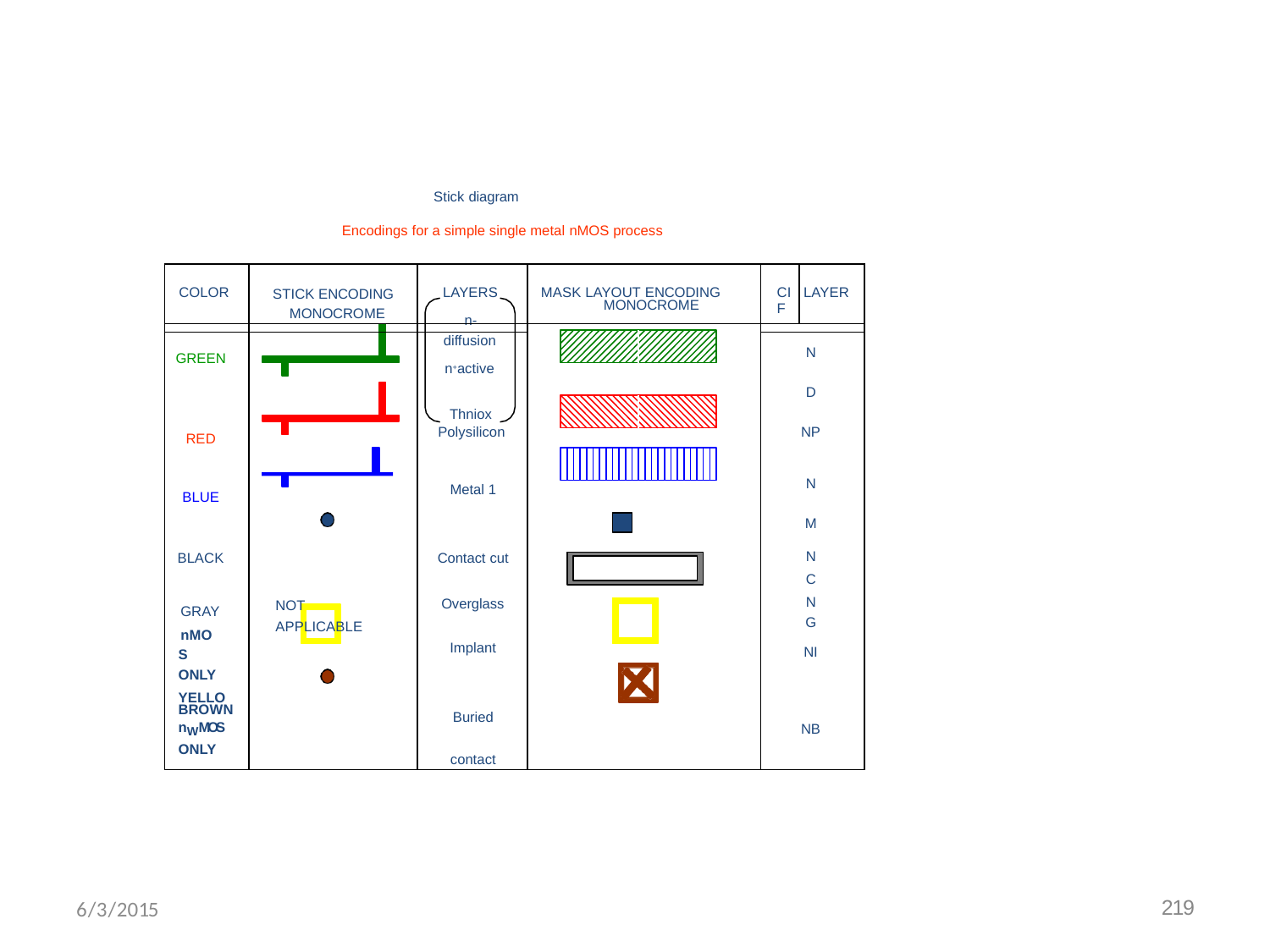

Stick diagram

Encodings for a simple single metal nMOS process
| COLOR | STICK ENCODING MONOCROME | LAYERS | MASK LAYOUT ENCODING MONOCROME | CIF | LAYER |
| --- | --- | --- | --- | --- | --- |
|  |  | n- |  |  |  |
| GREEN |  | diffusion n+active |  | N D |  |
| RED |  | Thniox Polysilicon |  | NP |  |
| BLUE |  | Metal 1 |  | N M |  |
| BLACK |  | Contact cut |  | N |  |
|  |  |  |  | C |  |
| GRAY nMOS ONLY | NOT APPLICABLE | Overglass Implant |  | N G NI |  |
| YELLO nWMOS ONLY |  | Buried |  | NB |  |
|  |  | contact |  |  |  |

BROWN
6/3/2015
219